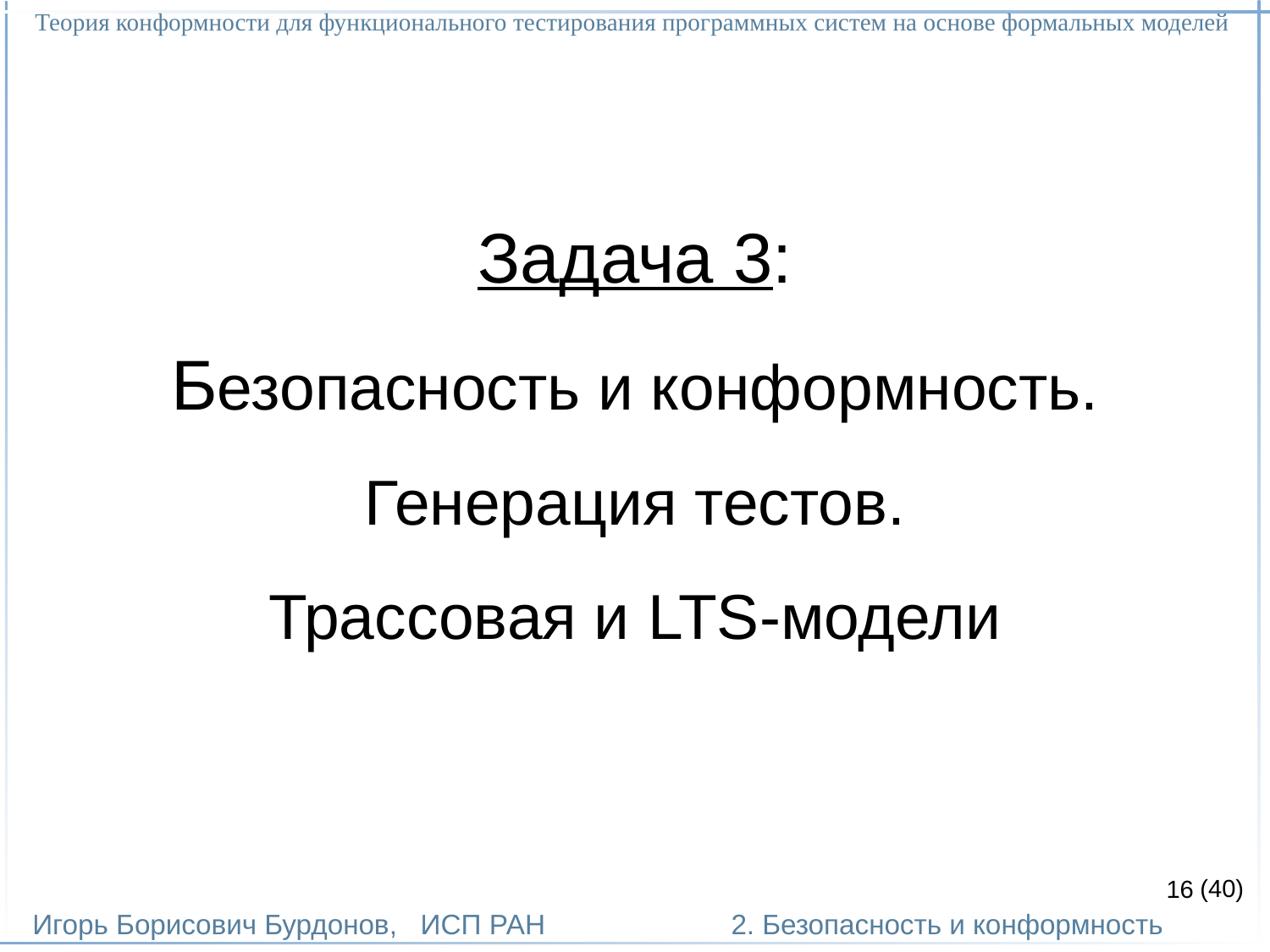

Теория конформности для функционального тестирования программных систем на основе формальных моделей

Игорь Борисович Бурдонов,   ИСП РАН

(40)
2. Безопасность и конформность
# Задача 3: Безопасность и конформность. Генерация тестов. Трассовая и LTS-модели
16